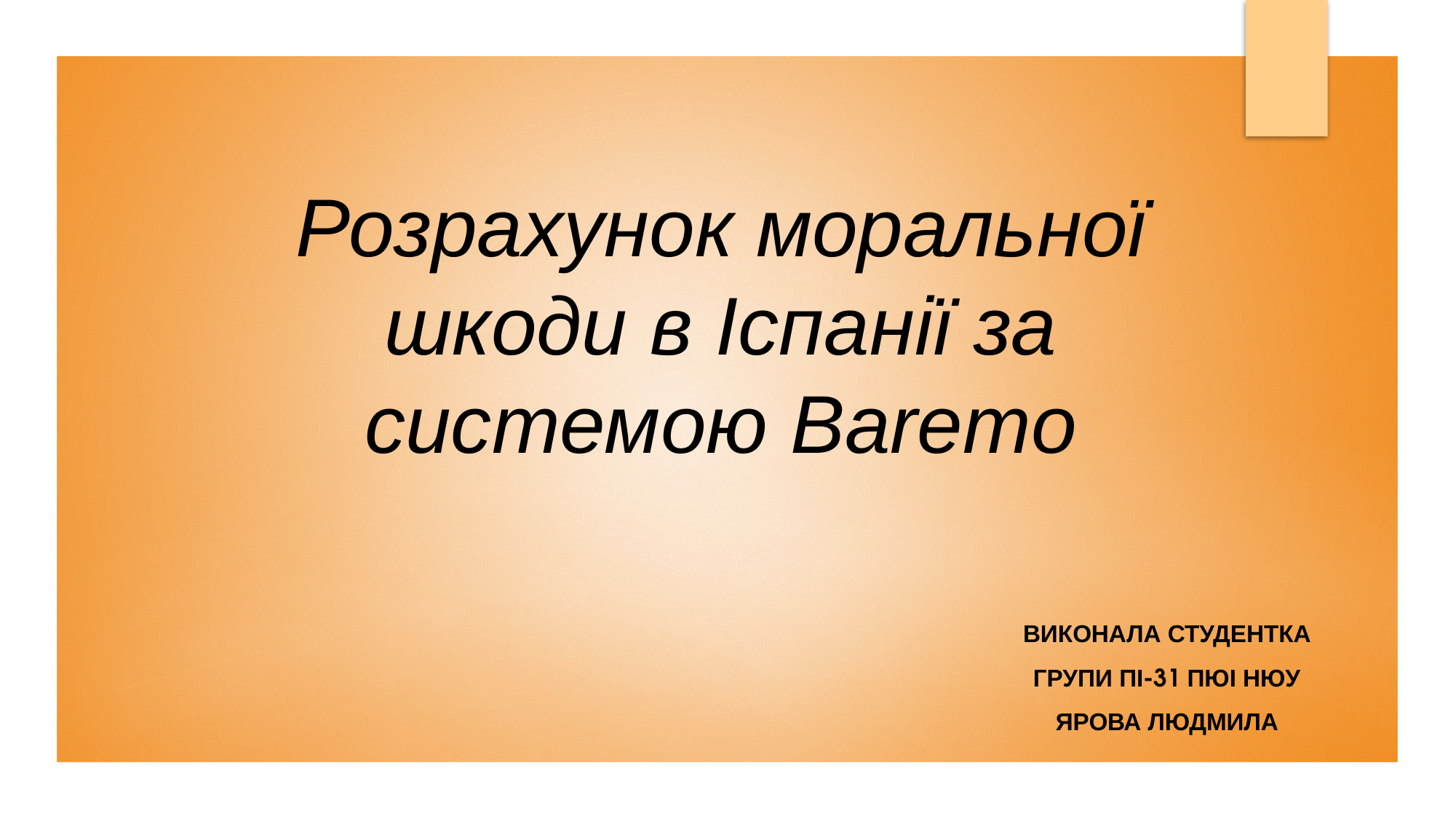

# Розрахунок моральної шкоди в Іспанії за системою Baremo
Виконала студентка
групи пі-31 ПЮІ Нюу
Ярова Людмила